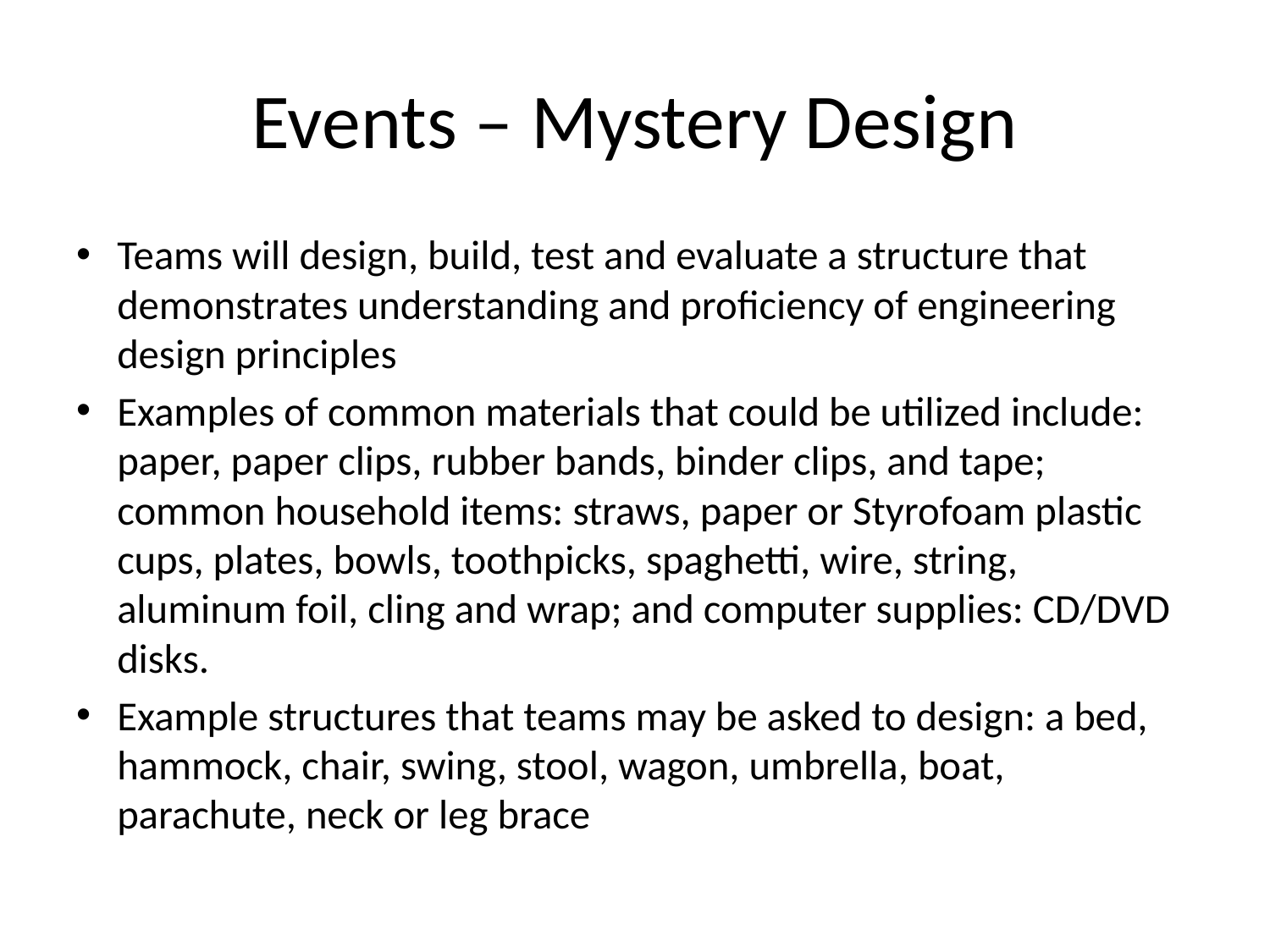

# Events – Mystery Design
Teams will design, build, test and evaluate a structure that demonstrates understanding and proficiency of engineering design principles
Examples of common materials that could be utilized include: paper, paper clips, rubber bands, binder clips, and tape; common household items: straws, paper or Styrofoam plastic cups, plates, bowls, toothpicks, spaghetti, wire, string, aluminum foil, cling and wrap; and computer supplies: CD/DVD disks.
Example structures that teams may be asked to design: a bed, hammock, chair, swing, stool, wagon, umbrella, boat, parachute, neck or leg brace